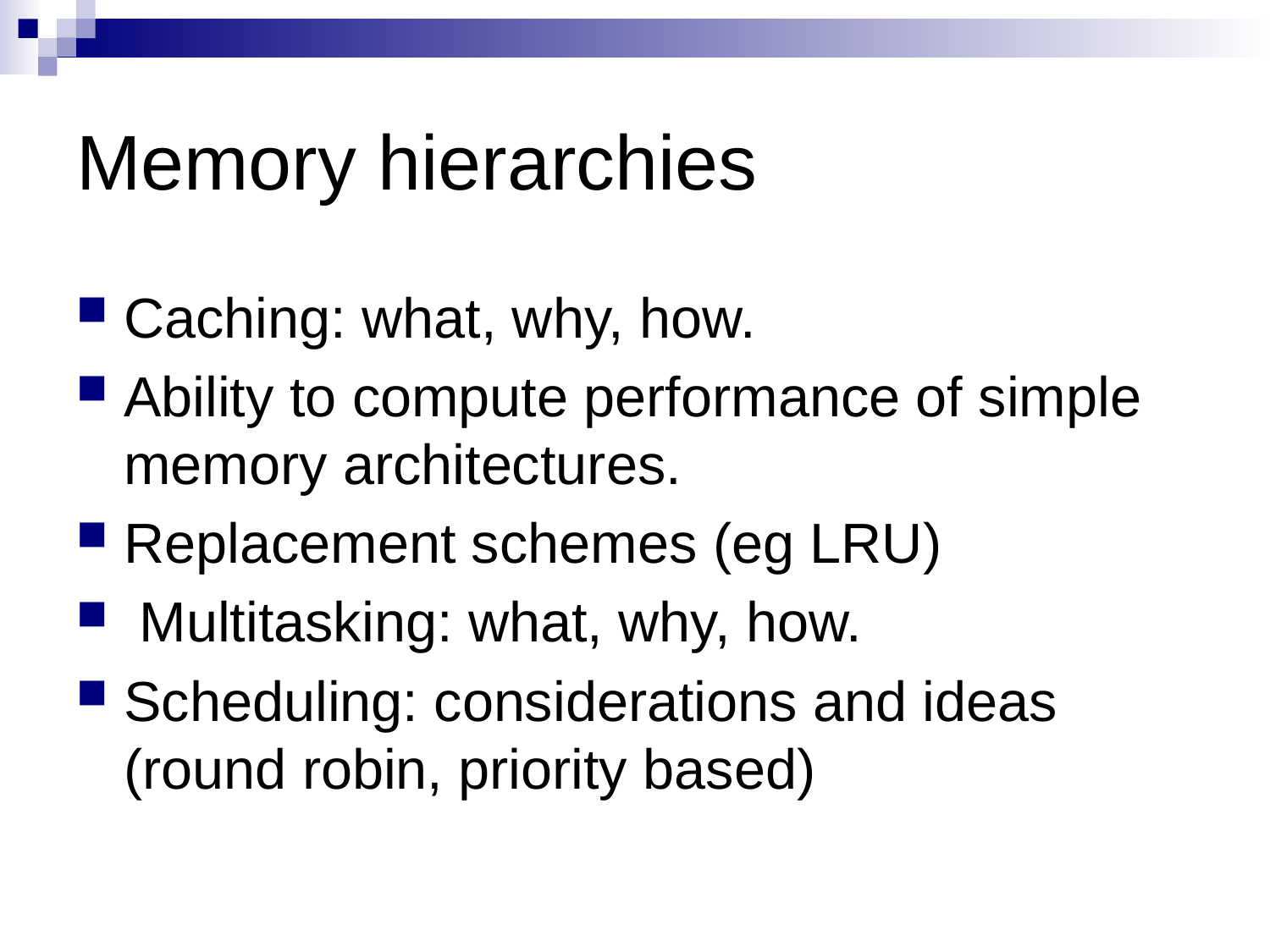

# Memory hierarchies
Caching: what, why, how.
Ability to compute performance of simple
memory architectures.
Replacement schemes (eg LRU)
 Multitasking: what, why, how.
Scheduling: considerations and ideas (round robin, priority based)